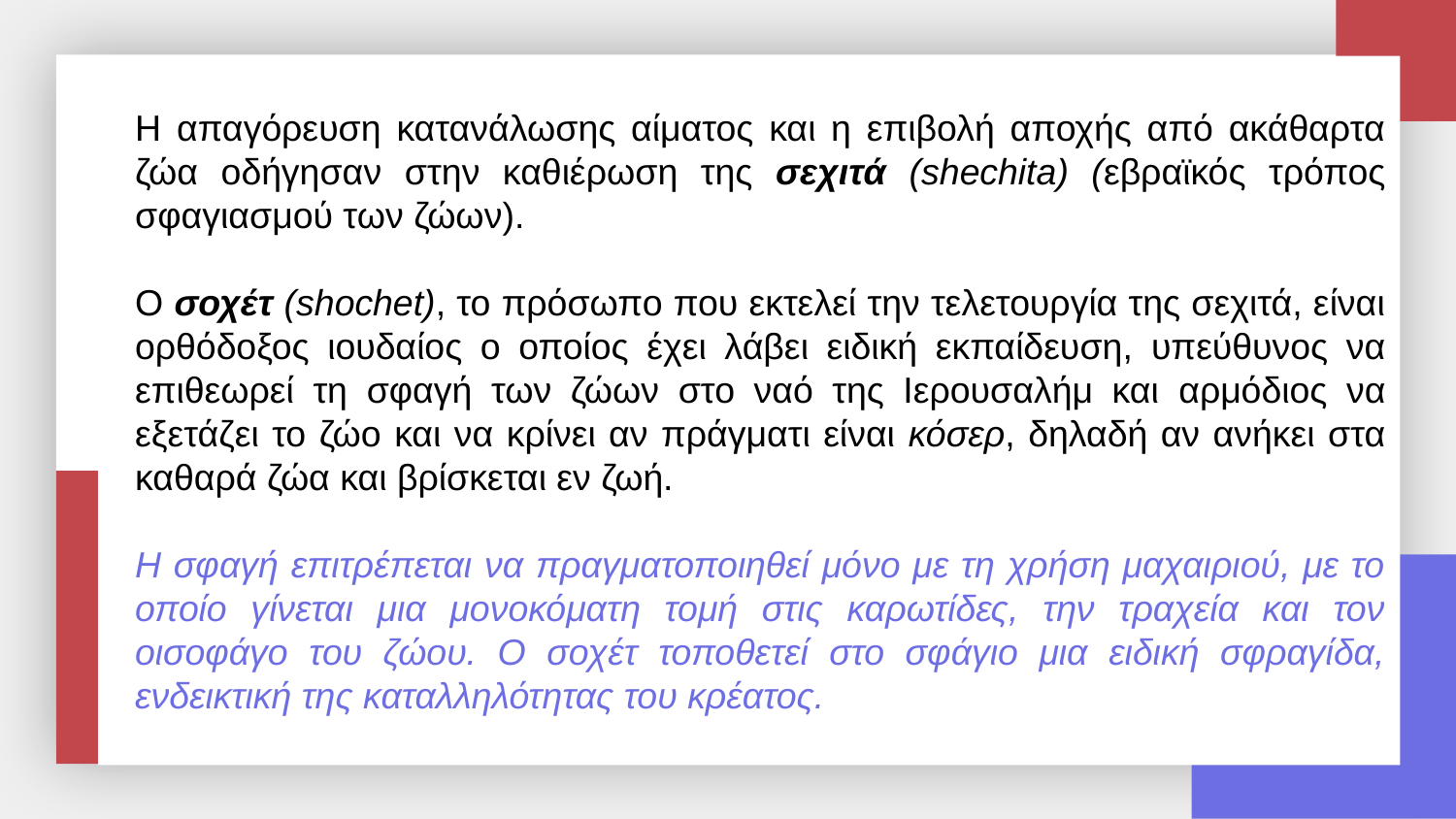

H απαγόρευση κατανάλωσης αίματος και η επιβολή αποχής από ακάθαρτα ζώα οδήγησαν στην καθιέρωση της σεχιτά (shechita) (εβραϊκός τρόπος σφαγιασμού των ζώων).

Ο σοχέτ (shochet), το πρόσωπο που εκτελεί την τελετουργία της σεχιτά, είναι ορθόδοξος ιουδαίος ο οποίος έχει λάβει ειδική εκπαίδευση, υπεύθυνος να επιθεωρεί τη σφαγή των ζώων στο ναό της Ιερουσαλήμ και αρμόδιος να εξετάζει το ζώο και να κρίνει αν πράγματι είναι κόσερ, δηλαδή αν ανήκει στα καθαρά ζώα και βρίσκεται εν ζωή.

H σφαγή επιτρέπεται να πραγματοποιηθεί μόνο με τη χρήση μαχαιριού, με το οποίο γίνεται μια μονοκόματη τομή στις καρωτίδες, την τραχεία και τον οισοφάγο του ζώου. O σοχέτ τοποθετεί στο σφάγιο μια ειδική σφραγίδα, ενδεικτική της καταλληλότητας του κρέατος.